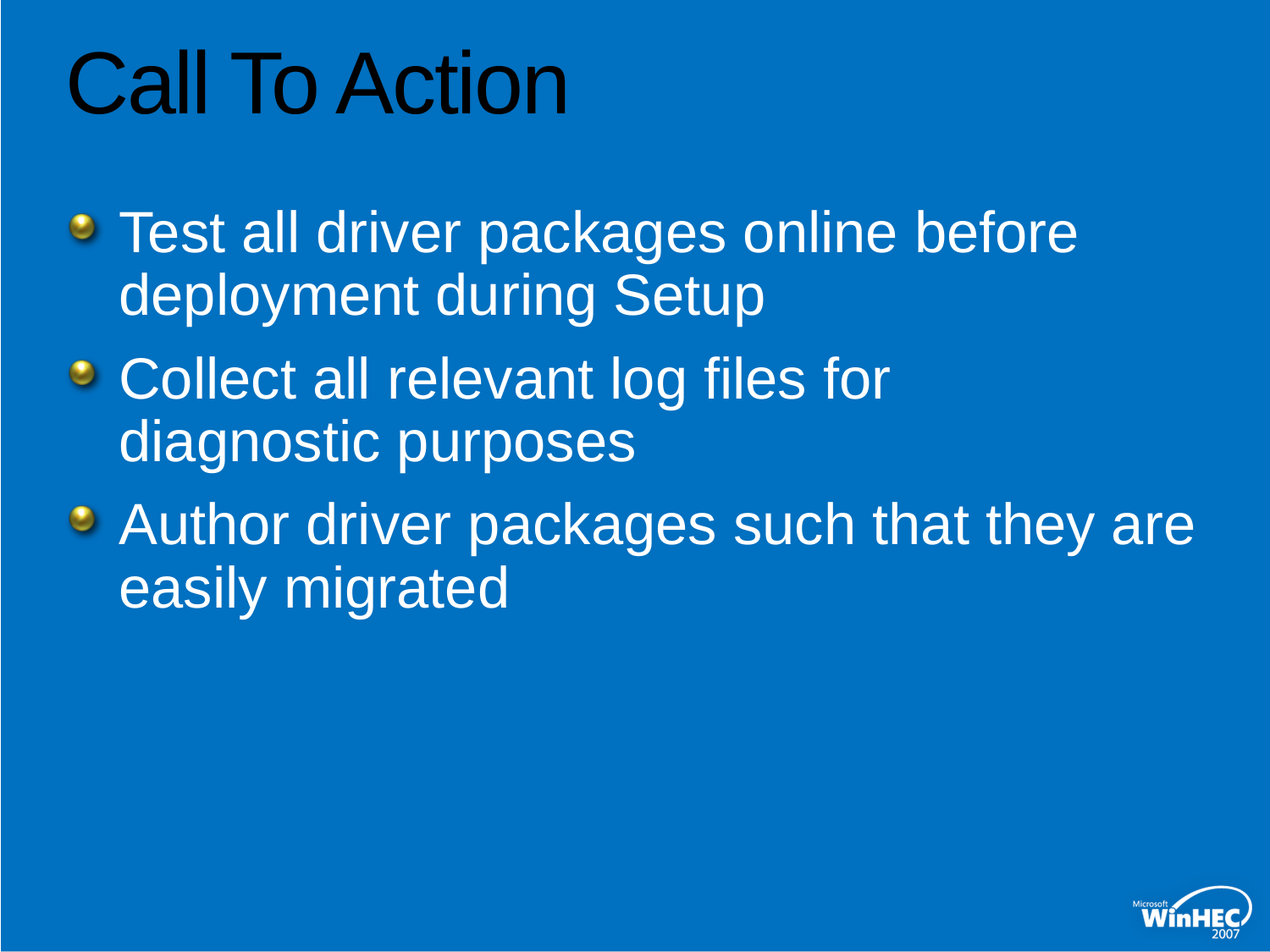

# Call To Action
Test all driver packages online before deployment during Setup
Collect all relevant log files for diagnostic purposes
Author driver packages such that they are easily migrated